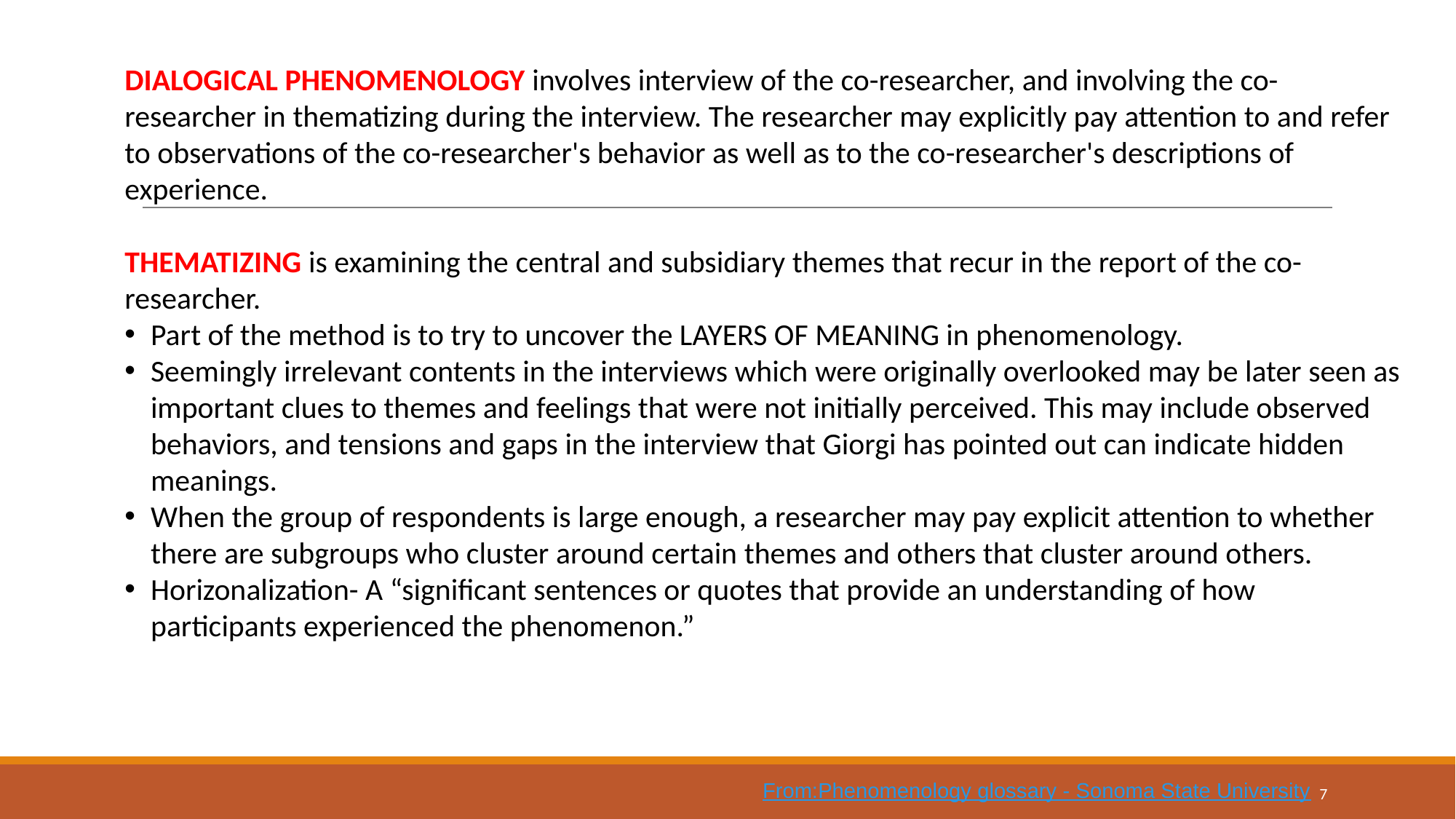

DIALOGICAL PHENOMENOLOGY involves interview of the co-researcher, and involving the co-researcher in thematizing during the interview. The researcher may explicitly pay attention to and refer to observations of the co-researcher's behavior as well as to the co-researcher's descriptions of experience.

THEMATIZING is examining the central and subsidiary themes that recur in the report of the co-researcher.
Part of the method is to try to uncover the LAYERS OF MEANING in phenomenology.
Seemingly irrelevant contents in the interviews which were originally overlooked may be later seen as important clues to themes and feelings that were not initially perceived. This may include observed behaviors, and tensions and gaps in the interview that Giorgi has pointed out can indicate hidden meanings.
When the group of respondents is large enough, a researcher may pay explicit attention to whether there are subgroups who cluster around certain themes and others that cluster around others.
Horizonalization- A “significant sentences or quotes that provide an understanding of how participants experienced the phenomenon.”

From:Phenomenology glossary - Sonoma State University
7